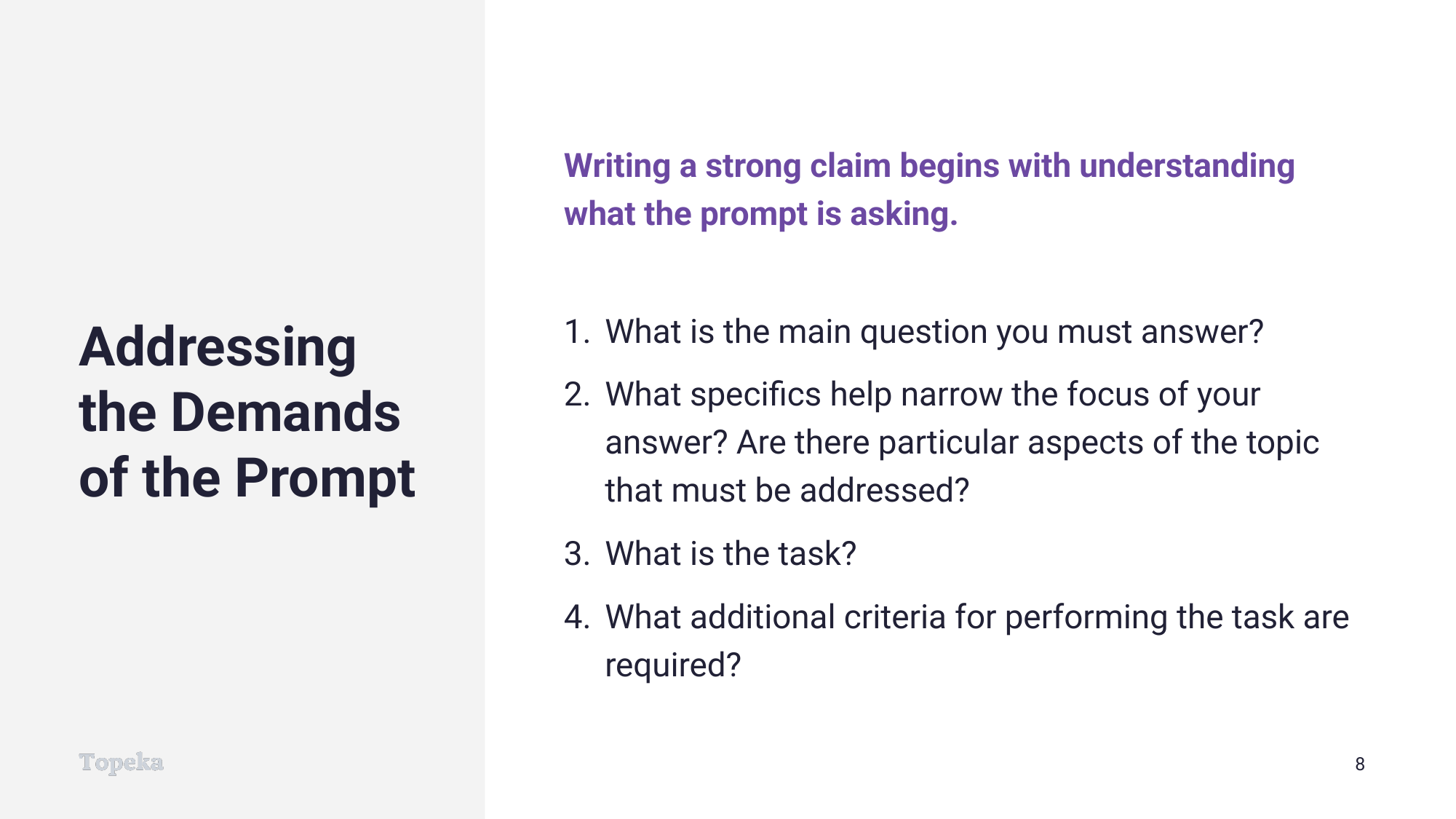

Writing a strong claim begins with understanding what the prompt is asking.

What is the main question you must answer?
What specifics help narrow the focus of your answer? Are there particular aspects of the topic that must be addressed?
What is the task?
What additional criteria for performing the task are required?
Addressing the Demands of the Prompt